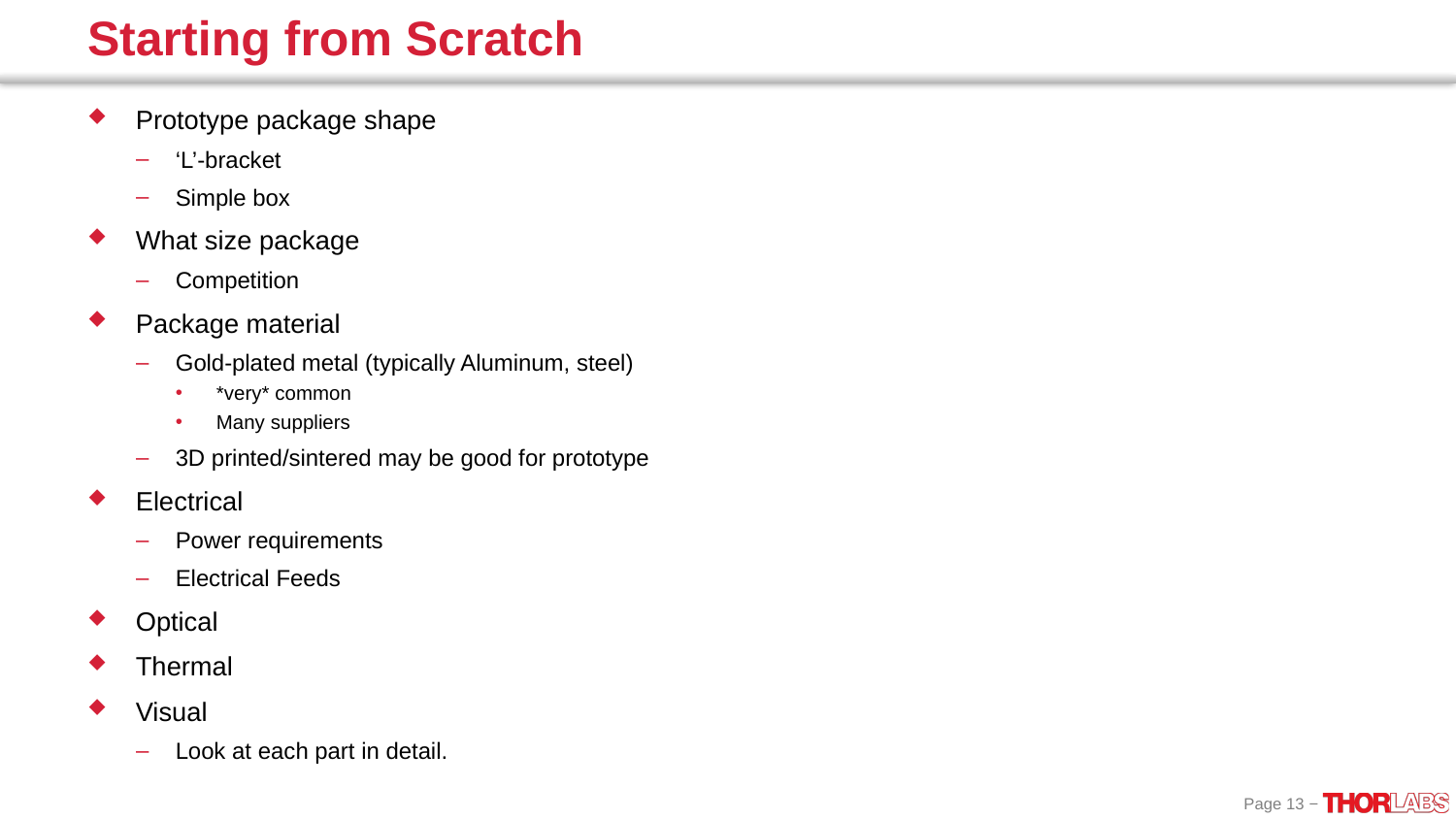

# Starting from Scratch
Prototype package shape
‘L’-bracket
Simple box
What size package
Competition
Package material
Gold-plated metal (typically Aluminum, steel)
*very* common
Many suppliers
3D printed/sintered may be good for prototype
Electrical
Power requirements
Electrical Feeds
Optical
Thermal
Visual
Look at each part in detail.
13